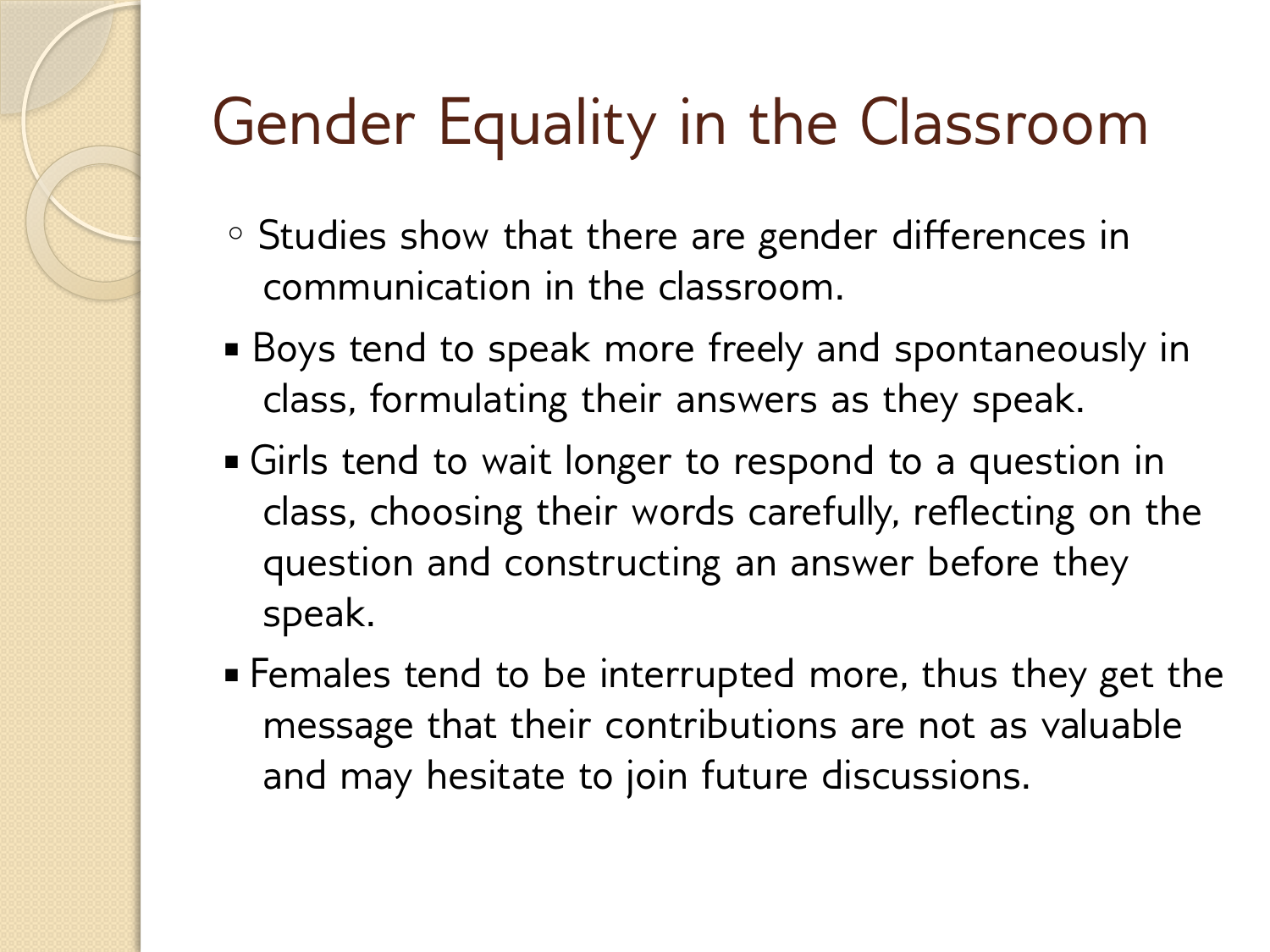

# Gender Equality in the Classroom
◦ Studies show that there are gender differences in communication in the classroom.
▪ Boys tend to speak more freely and spontaneously in class, formulating their answers as they speak.
▪ Girls tend to wait longer to respond to a question in class, choosing their words carefully, reflecting on the question and constructing an answer before they speak.
▪ Females tend to be interrupted more, thus they get the message that their contributions are not as valuable and may hesitate to join future discussions.